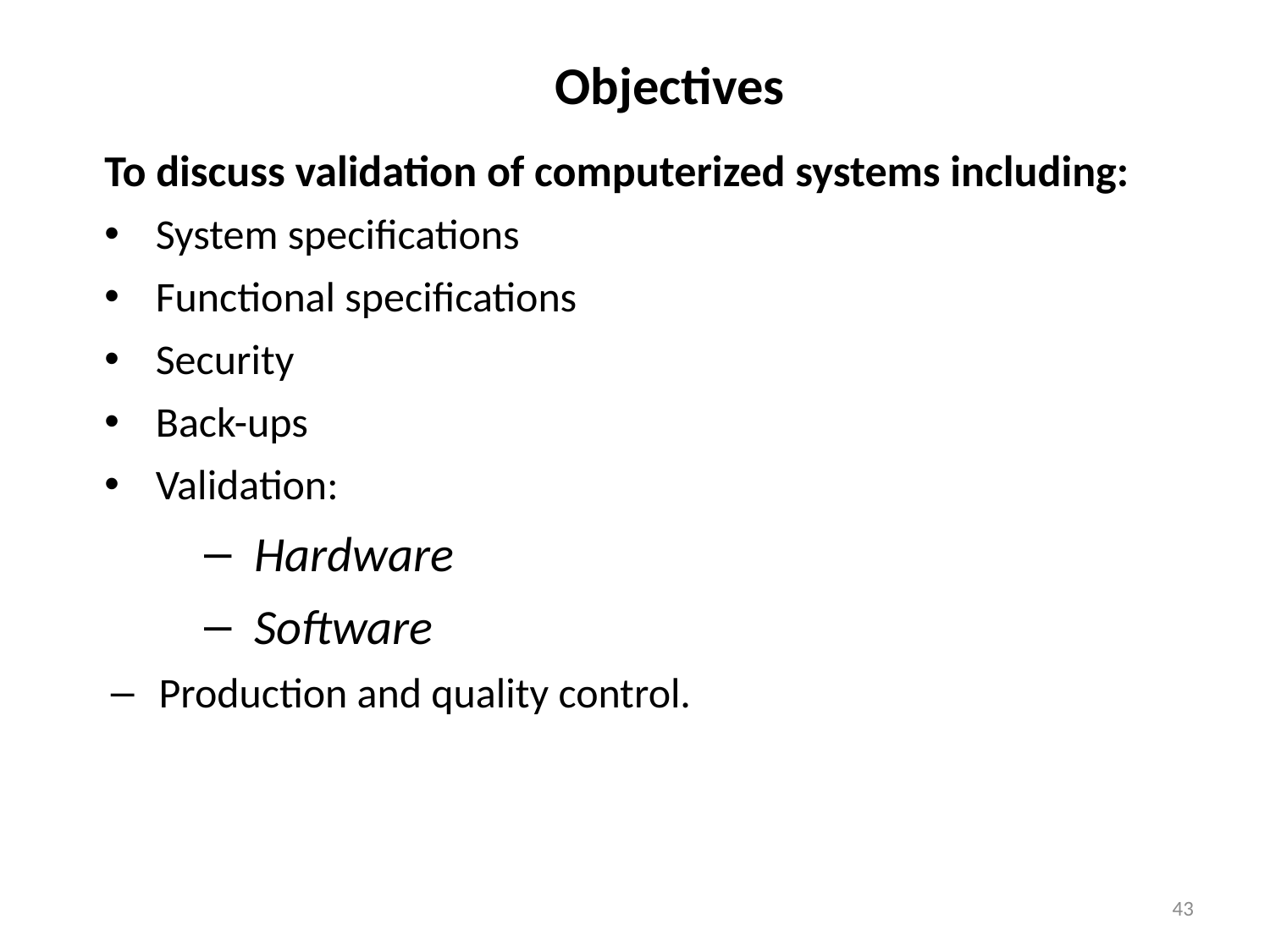

Objectives

To discuss validation of computerized systems including:
System specifications
Functional specifications
Security
Back-ups
Validation:
Hardware
Software
Production and quality control.

43